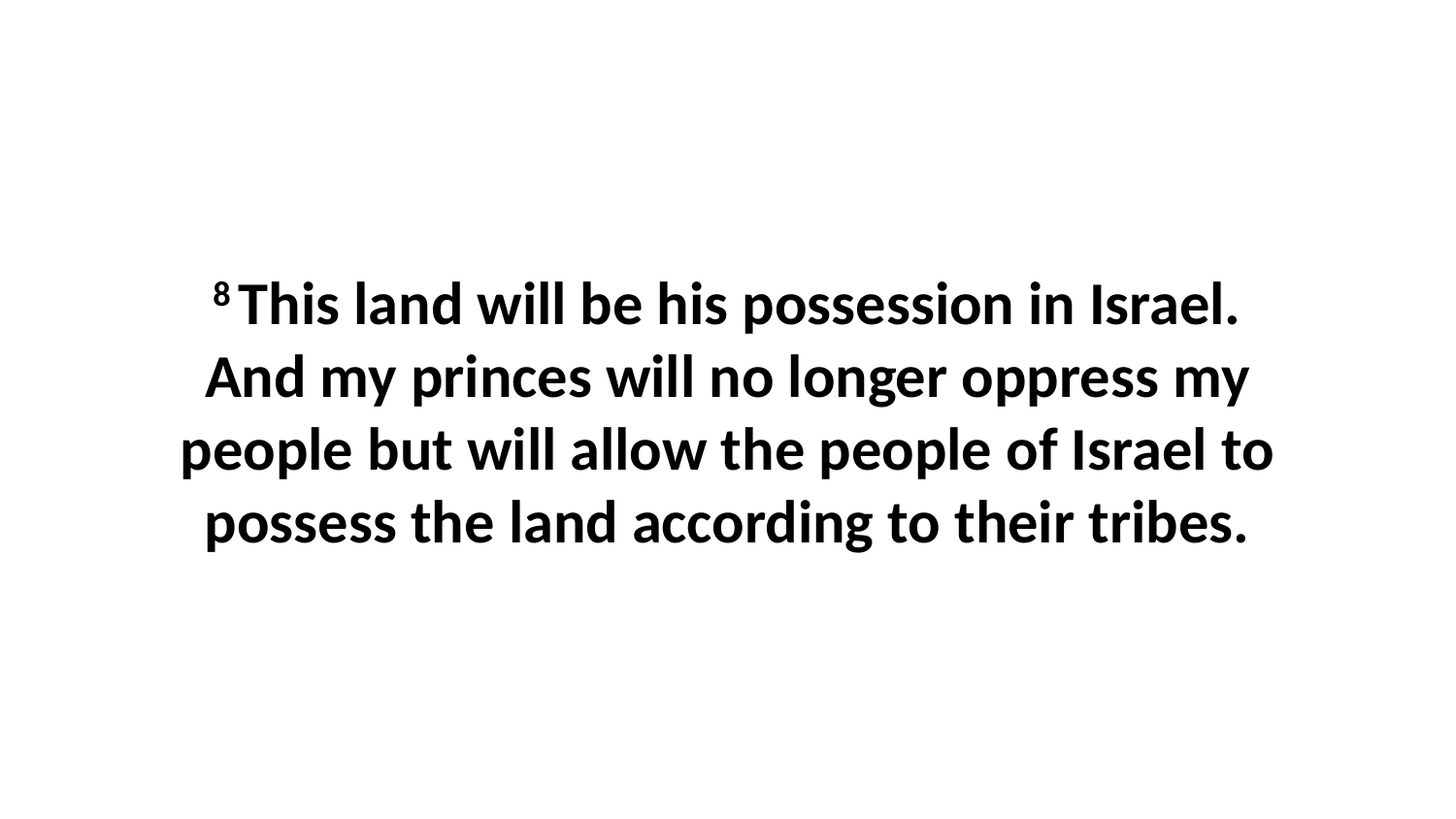

8 This land will be his possession in Israel. And my princes will no longer oppress my people but will allow the people of Israel to possess the land according to their tribes.